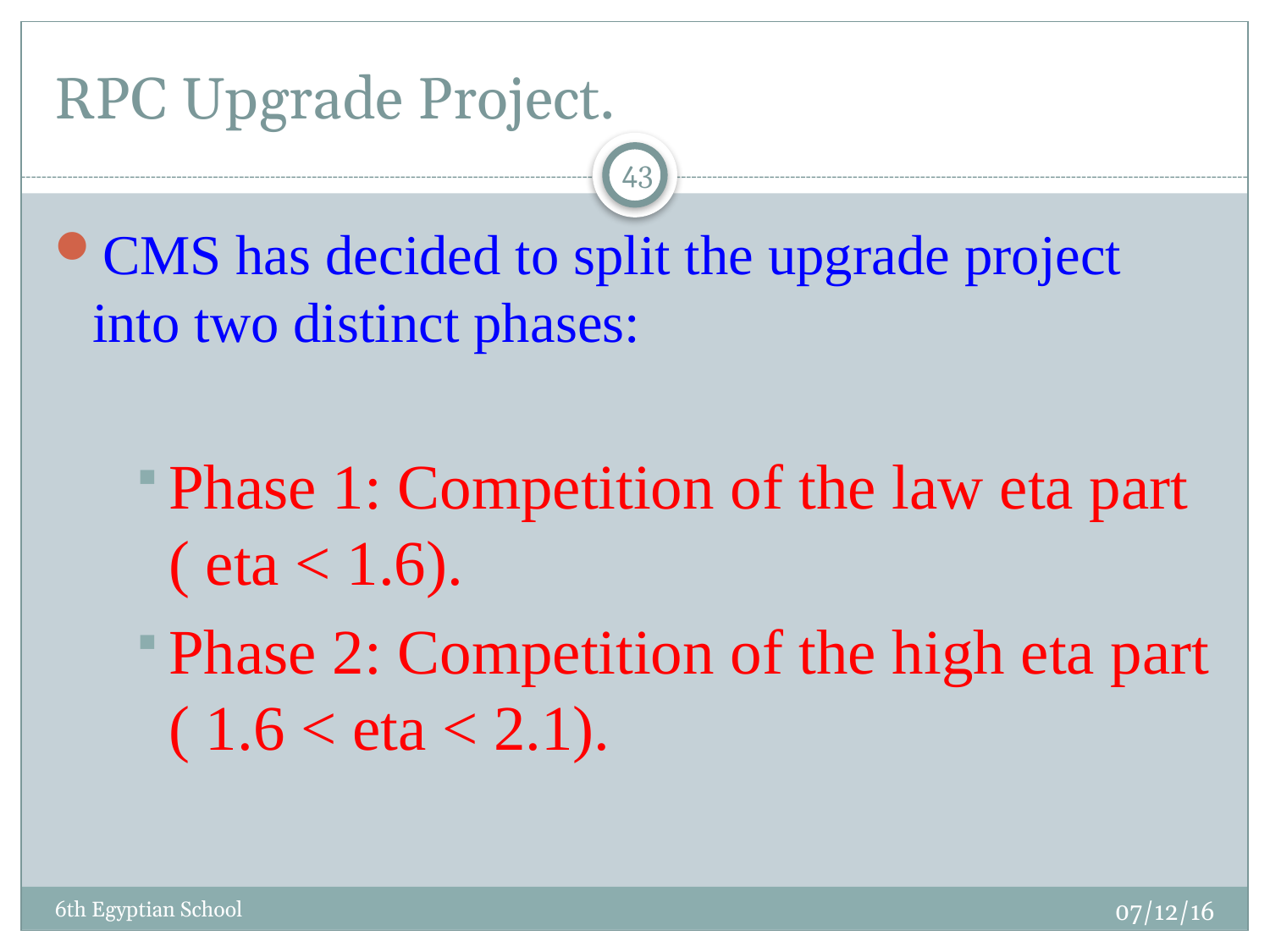

# RPC Upgrade Project.
43
CMS has decided to split the upgrade project into two distinct phases:

Phase 1: Competition of the law eta part ( eta < 1.6).
Phase 2: Competition of the high eta part ( 1.6 < eta < 2.1).
07/12/16
6th Egyptian School